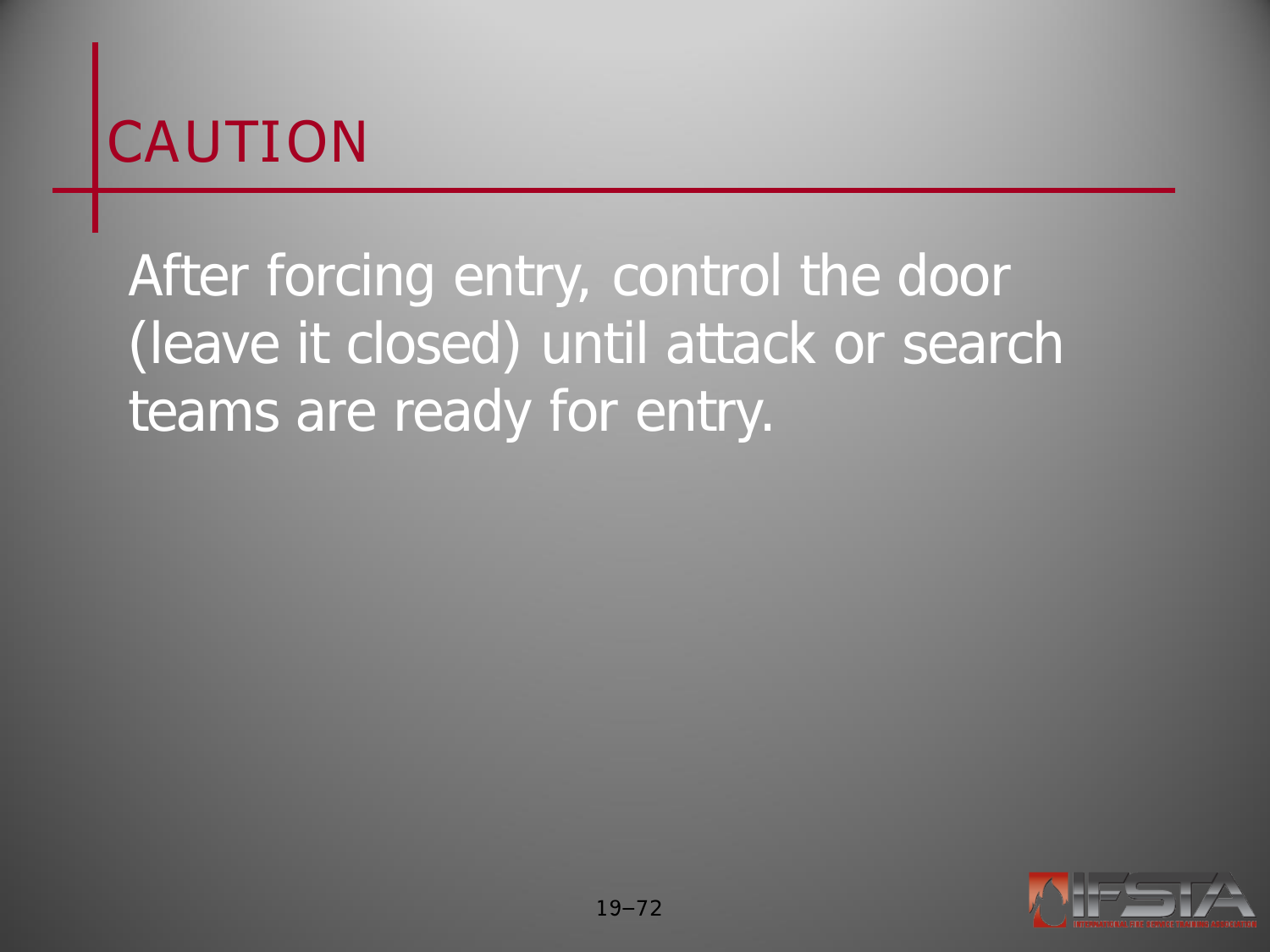

# CAUTION
After forcing entry, control the door (leave it closed) until attack or search teams are ready for entry.
19–72